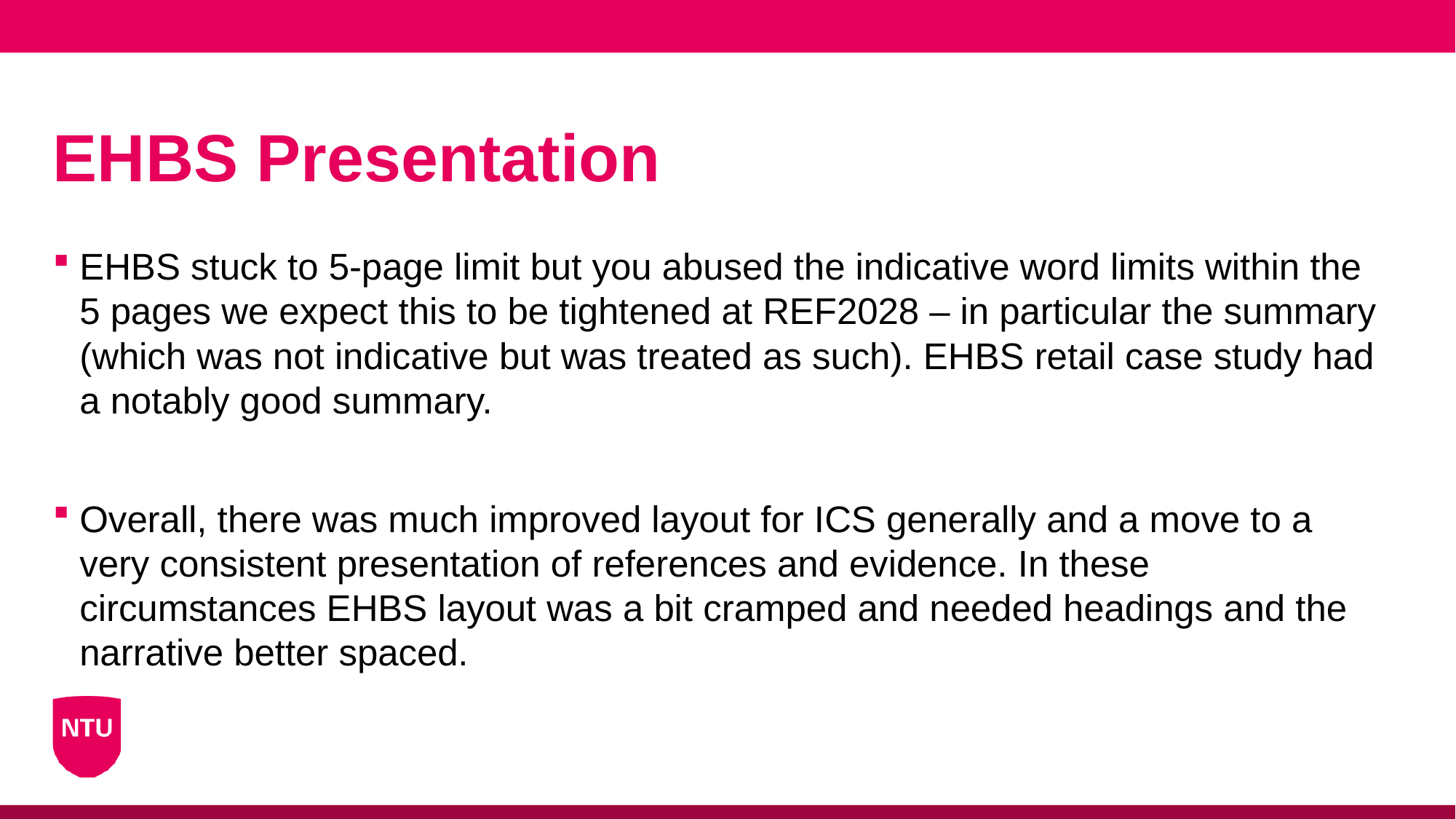

# EHBS Presentation
EHBS stuck to 5-page limit but you abused the indicative word limits within the 5 pages we expect this to be tightened at REF2028 – in particular the summary (which was not indicative but was treated as such). EHBS retail case study had a notably good summary.

Overall, there was much improved layout for ICS generally and a move to a very consistent presentation of references and evidence. In these circumstances EHBS layout was a bit cramped and needed headings and the narrative better spaced.